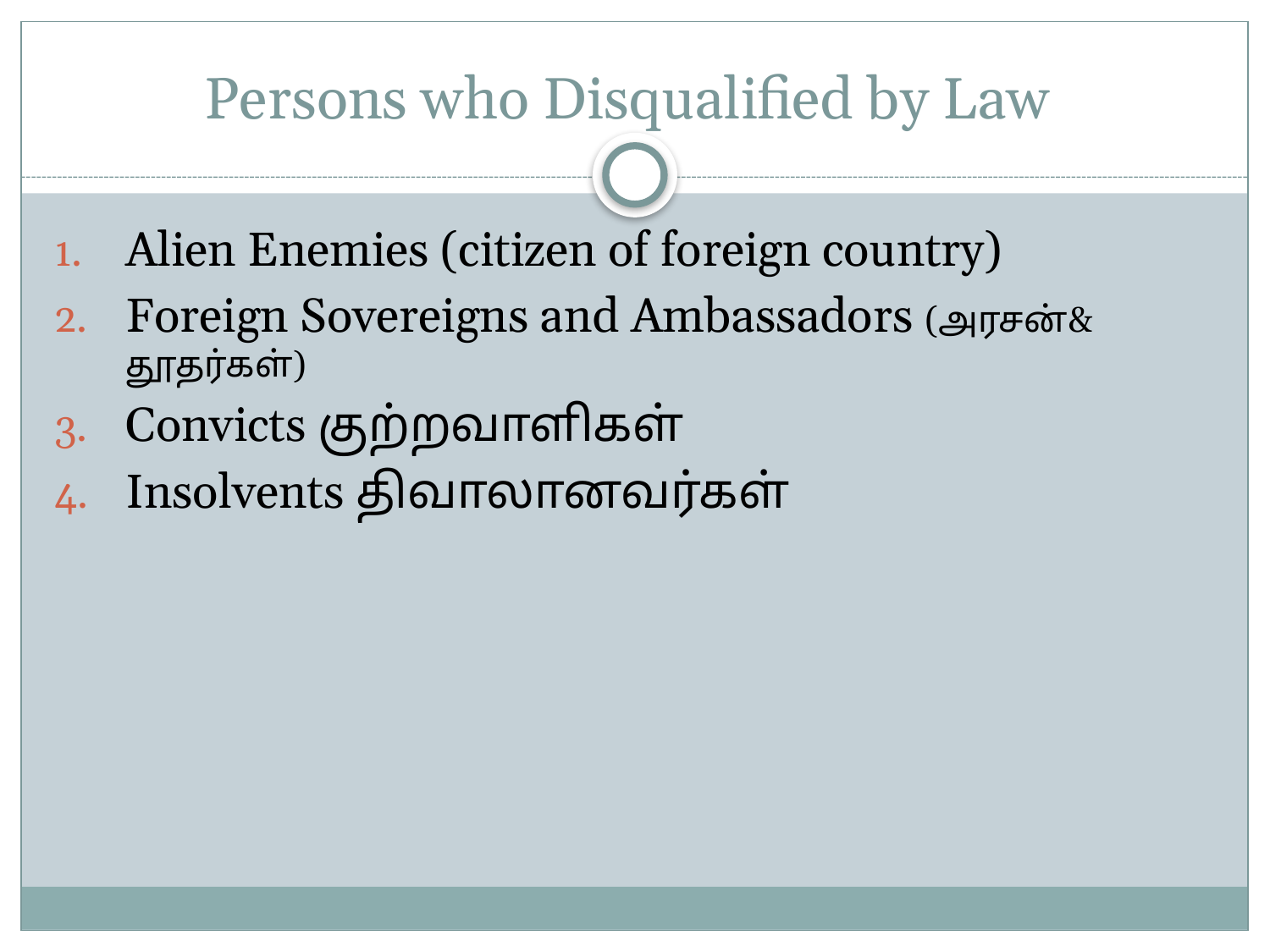

# Persons who Disqualified by Law
Alien Enemies (citizen of foreign country)
Foreign Sovereigns and Ambassadors (அரசன்&
தூதர்கள்)
Convicts குற்றவாளிகள்
Insolvents திவாலானவர்கள்